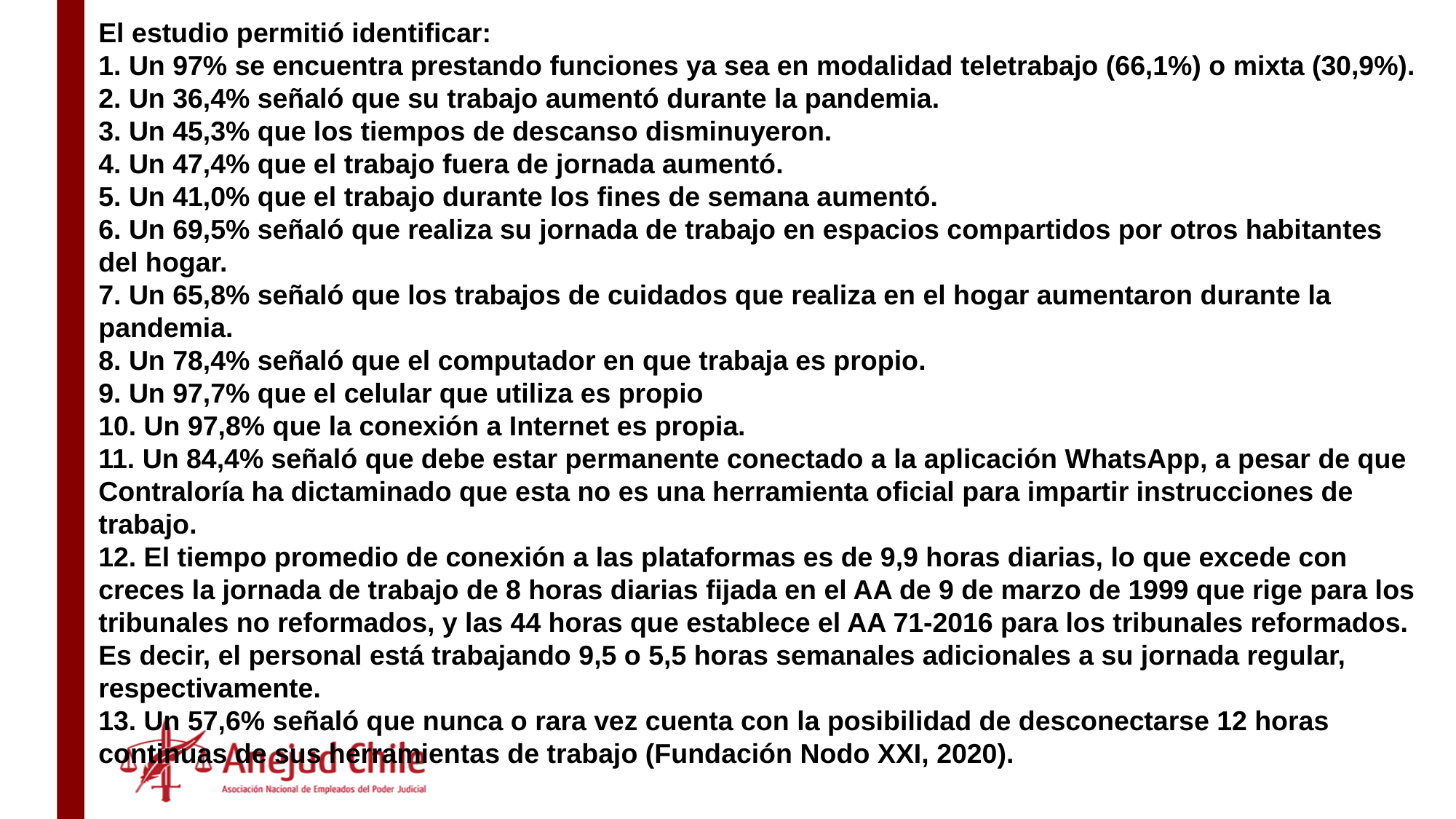

El estudio permitió identificar:
1. Un 97% se encuentra prestando funciones ya sea en modalidad teletrabajo (66,1%) o mixta (30,9%).
2. Un 36,4% señaló que su trabajo aumentó durante la pandemia.
3. Un 45,3% que los tiempos de descanso disminuyeron.
4. Un 47,4% que el trabajo fuera de jornada aumentó.
5. Un 41,0% que el trabajo durante los fines de semana aumentó.
6. Un 69,5% señaló que realiza su jornada de trabajo en espacios compartidos por otros habitantes del hogar.
7. Un 65,8% señaló que los trabajos de cuidados que realiza en el hogar aumentaron durante la pandemia.
8. Un 78,4% señaló que el computador en que trabaja es propio.
9. Un 97,7% que el celular que utiliza es propio
10. Un 97,8% que la conexión a Internet es propia.
11. Un 84,4% señaló que debe estar permanente conectado a la aplicación WhatsApp, a pesar de que
Contraloría ha dictaminado que esta no es una herramienta oficial para impartir instrucciones de trabajo.
12. El tiempo promedio de conexión a las plataformas es de 9,9 horas diarias, lo que excede con
creces la jornada de trabajo de 8 horas diarias fijada en el AA de 9 de marzo de 1999 que rige para los tribunales no reformados, y las 44 horas que establece el AA 71-2016 para los tribunales reformados. Es decir, el personal está trabajando 9,5 o 5,5 horas semanales adicionales a su jornada regular, respectivamente.
13. Un 57,6% señaló que nunca o rara vez cuenta con la posibilidad de desconectarse 12 horas continuas de sus herramientas de trabajo (Fundación Nodo XXI, 2020).